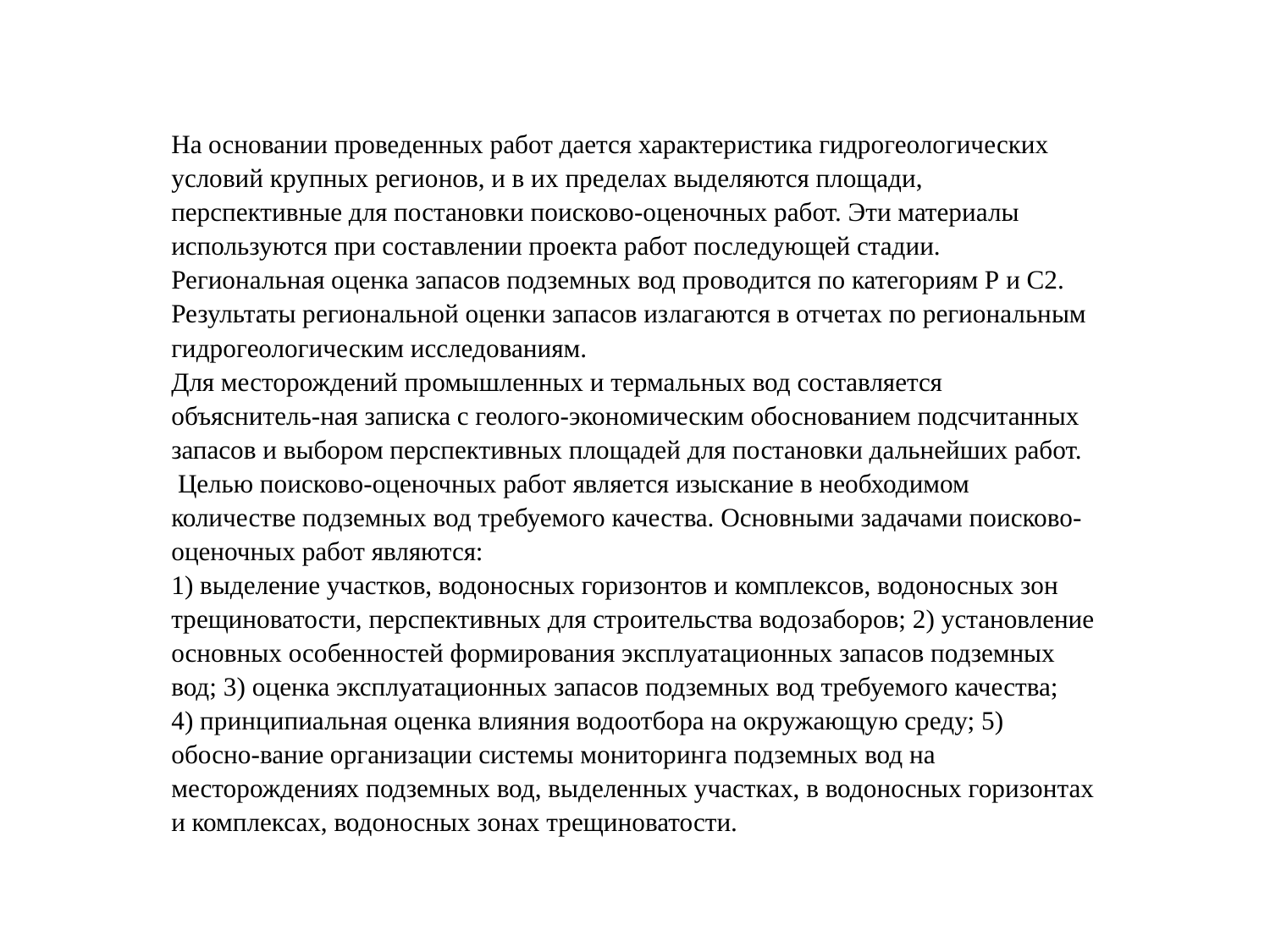

На основании проведенных работ дается характеристика гидрогеологических условий крупных регионов, и в их пределах выделяются площади, перспективные для постановки поисково-оценочных работ. Эти материалы используются при составлении проекта работ последующей стадии.
Региональная оценка запасов подземных вод проводится по категориям Р и С2. Результаты региональной оценки запасов излагаются в отчетах по региональным гидрогеологическим исследованиям.
Для месторождений промышленных и термальных вод составляется объяснитель-ная записка с геолого-экономическим обоснованием подсчитанных запасов и выбором перспективных площадей для постановки дальнейших работ.
 Целью поисково-оценочных работ является изыскание в необходимом количестве подземных вод требуемого качества. Основными задачами поисково-оценочных работ являются:
1) выделение участков, водоносных горизонтов и комплексов, водоносных зон трещиноватости, перспективных для строительства водозаборов; 2) установление основных особенностей формирования эксплуатационных запасов подземных вод; 3) оценка эксплуатационных запасов подземных вод требуемого качества;       4) принципиальная оценка влияния водоотбора на окружающую среду; 5) обосно-вание организации системы мониторинга подземных вод на месторождениях подземных вод, выделенных участках, в водоносных горизонтах и комплексах, водоносных зонах трещиноватости.